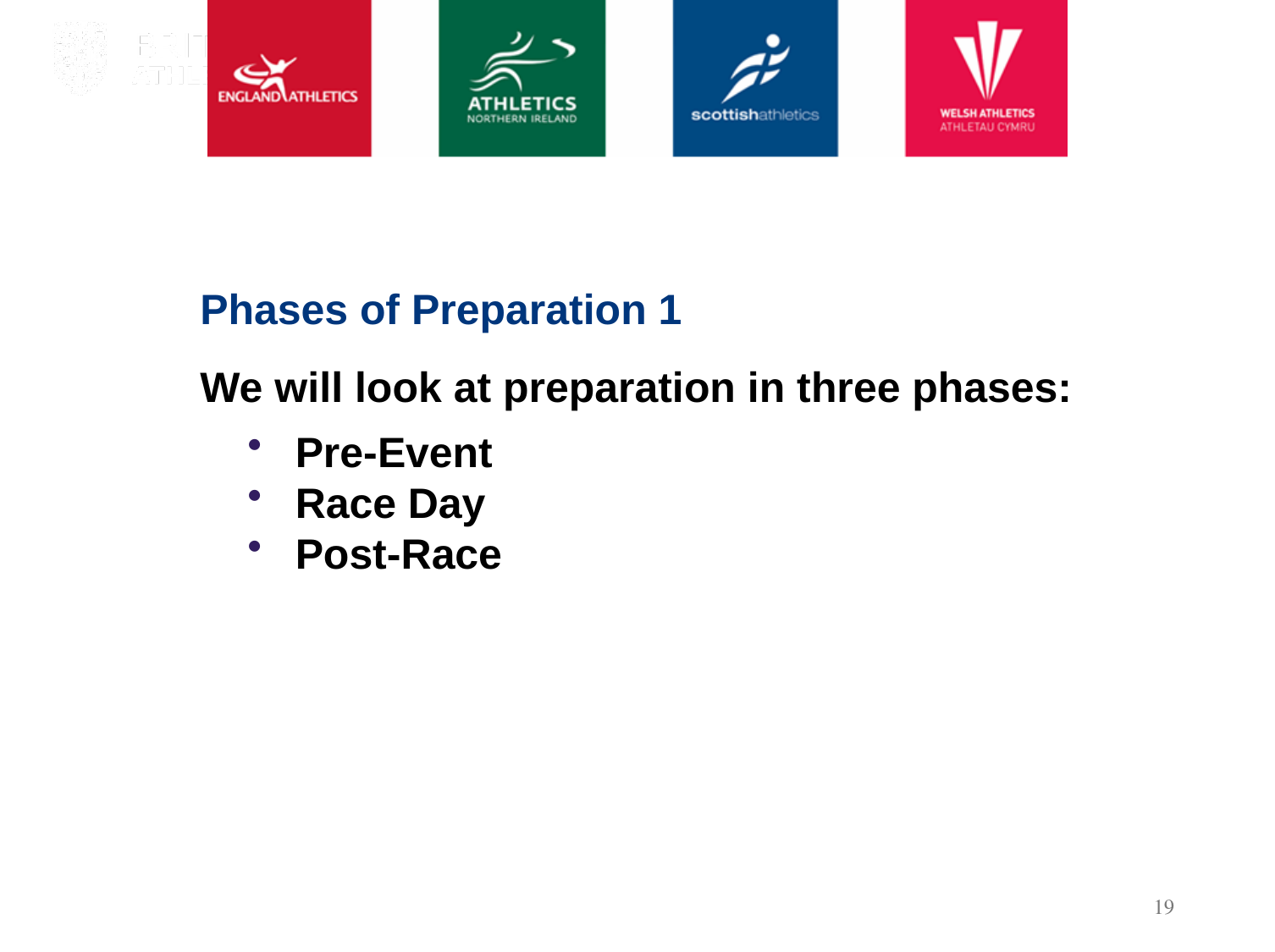

# Phases of Preparation 1
We will look at preparation in three phases:
Pre-Event
Race Day
Post-Race
19